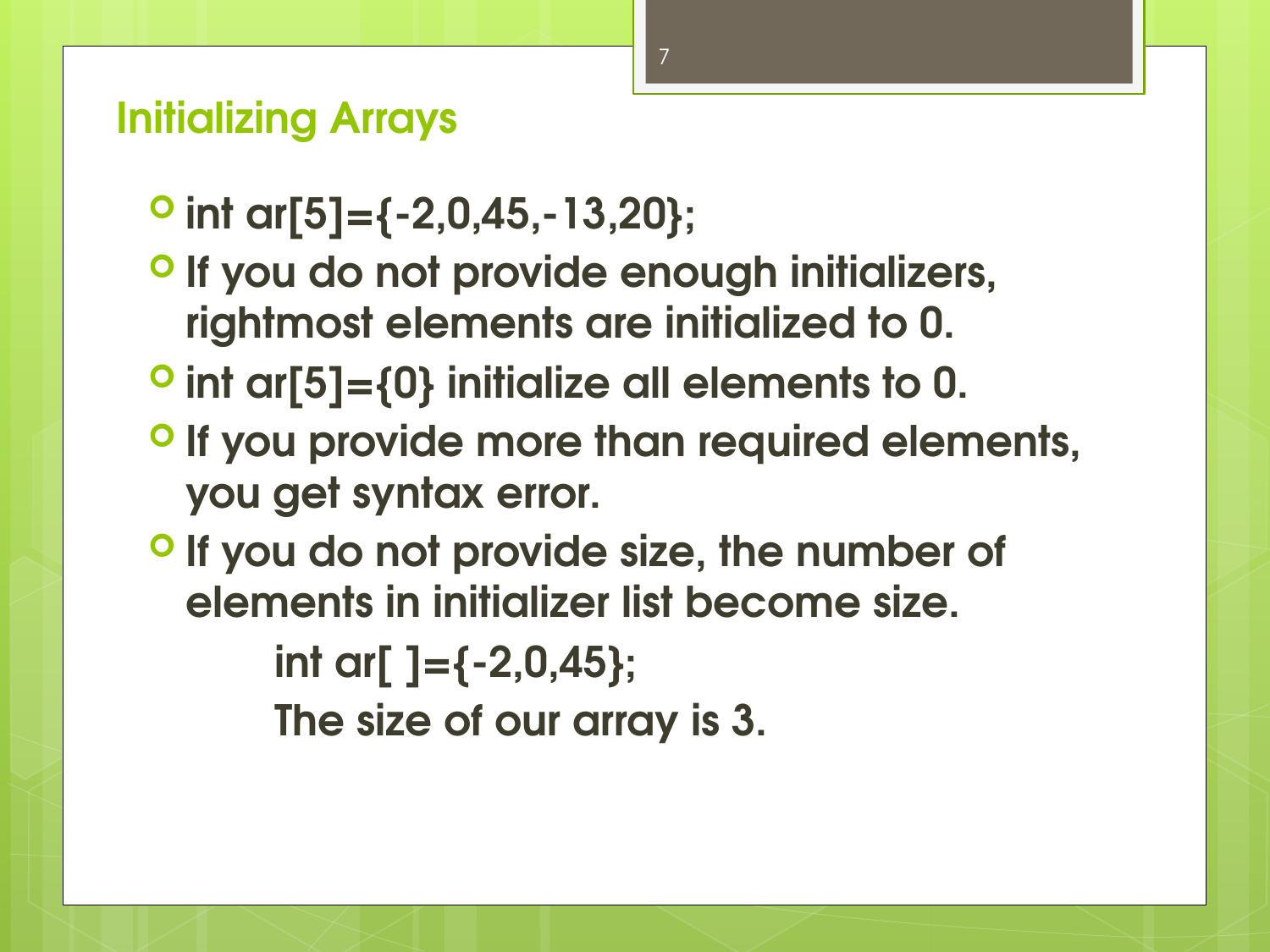

7
# Initializing Arrays

int ar[5]={-2,0,45,-13,20};
If you do not provide enough initializers, rightmost elements are initialized to 0.
int ar[5]={0} initialize all elements to 0.
If you provide more than required elements, you get syntax error.
If you do not provide size, the number of elements in initializer list become size.
	int ar[ ]={-2,0,45};
	The size of our array is 3.